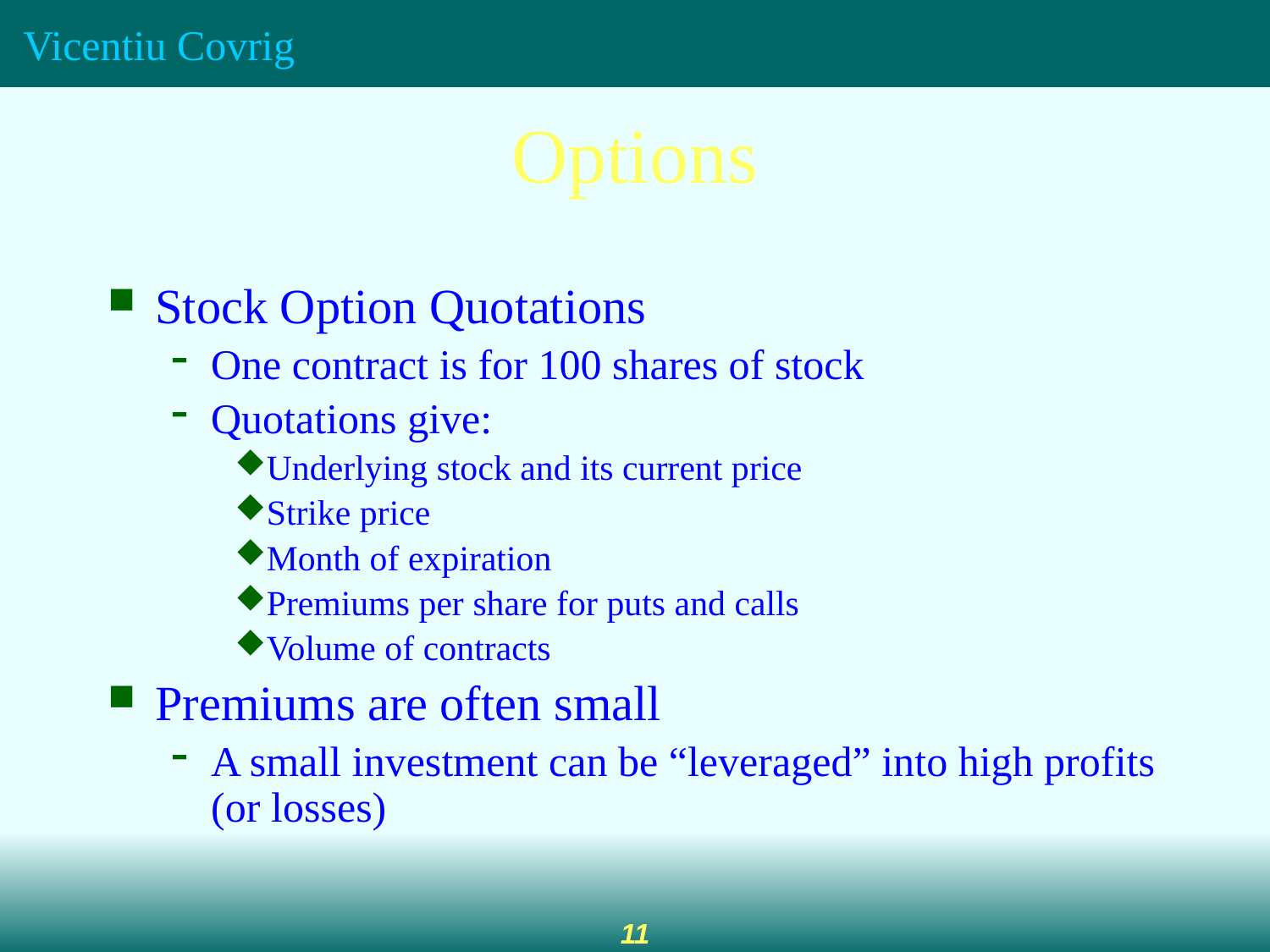

Options
Stock Option Quotations
One contract is for 100 shares of stock
Quotations give:
Underlying stock and its current price
Strike price
Month of expiration
Premiums per share for puts and calls
Volume of contracts
Premiums are often small
A small investment can be “leveraged” into high profits (or losses)